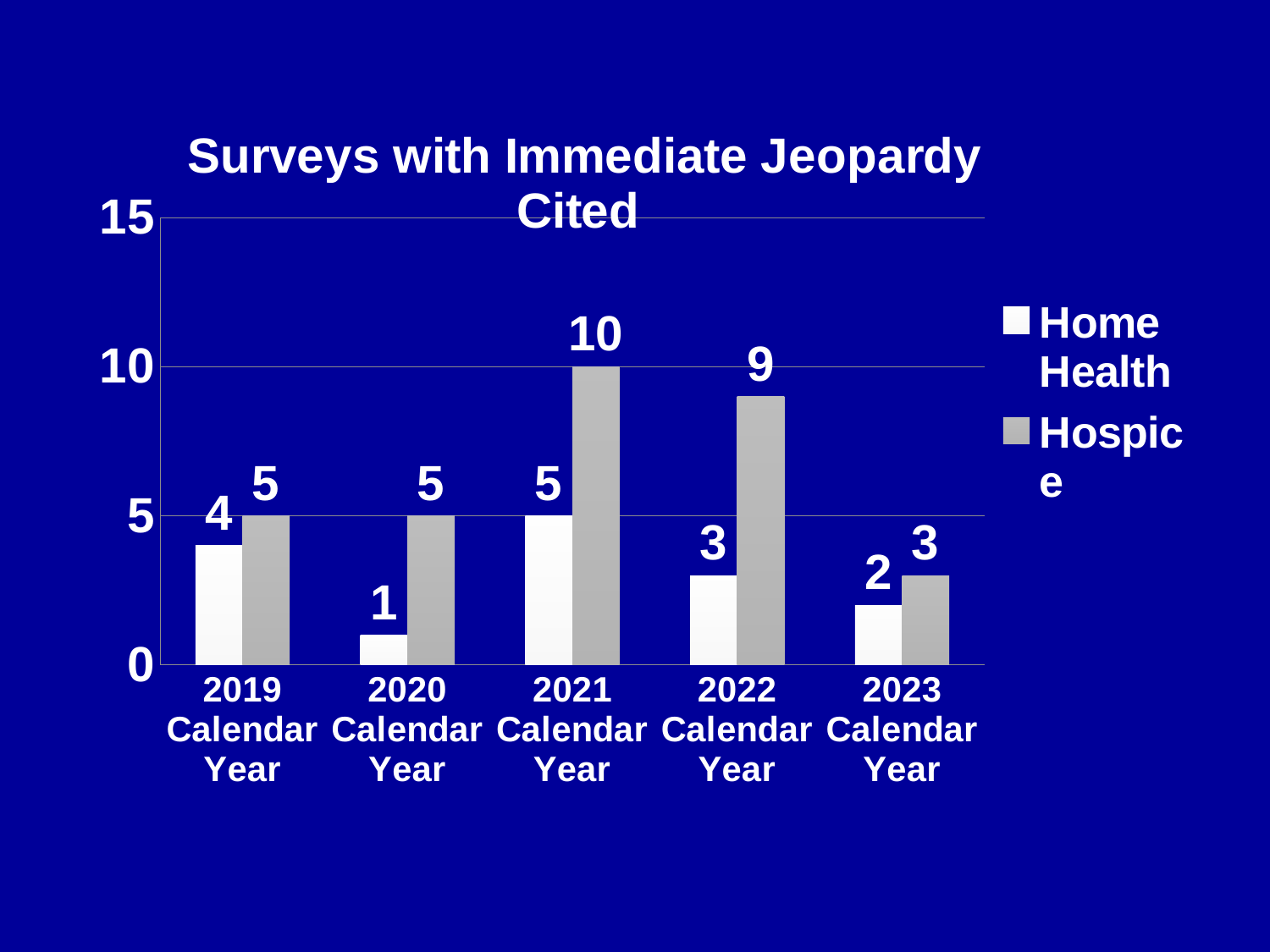

### Chart: Surveys with Immediate Jeopardy Cited

| Category | Home Health | Hospice |
|---|---|---|
| 2019 Calendar Year | 4.0 | 5.0 |
| 2020 Calendar Year | 1.0 | 5.0 |
| 2021 Calendar Year | 5.0 | 10.0 |
| 2022 Calendar Year | 3.0 | 9.0 |
| 2023 Calendar Year | 2.0 | 3.0 |